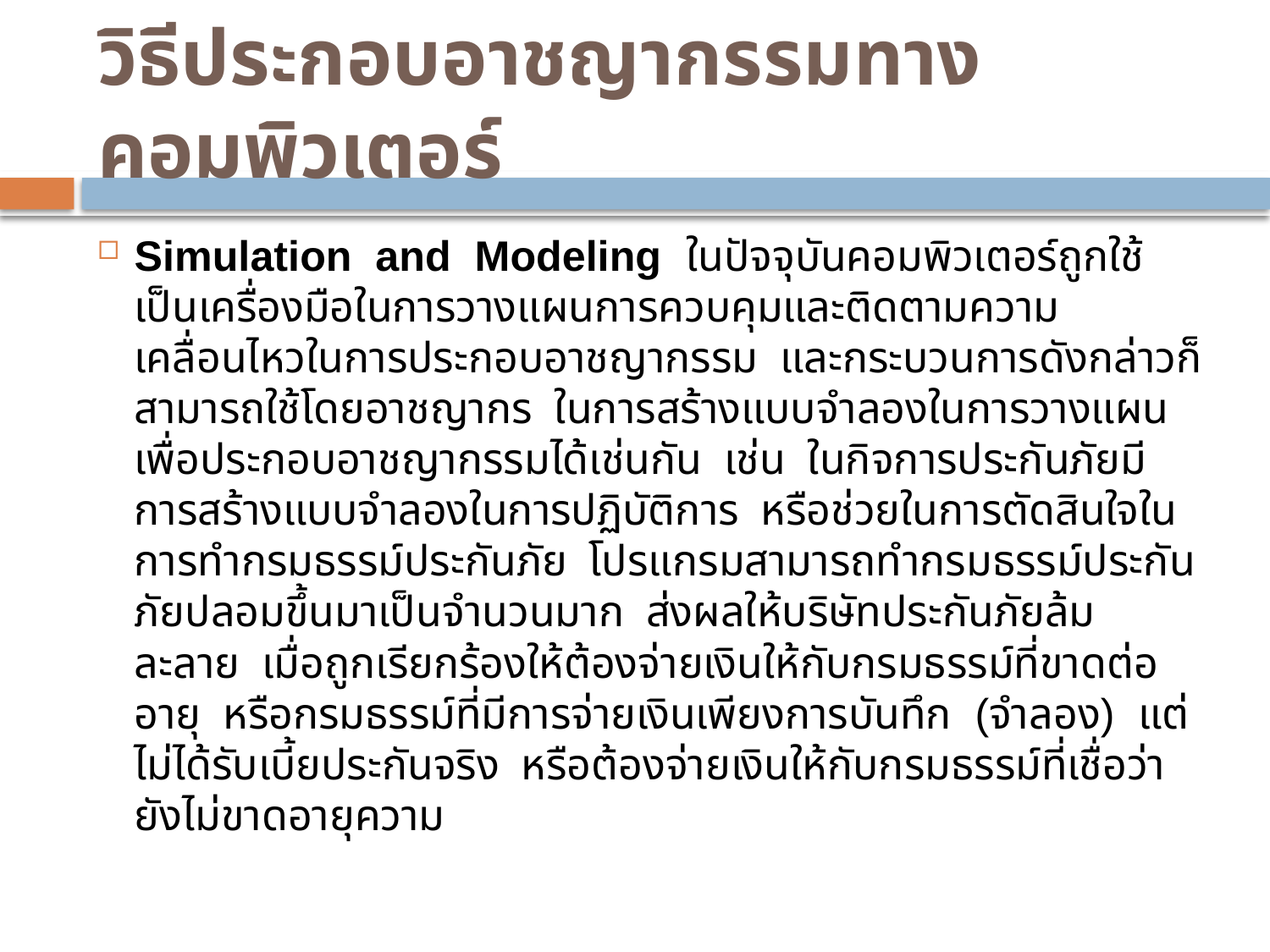

# วิธีประกอบอาชญากรรมทางคอมพิวเตอร์
Simulation  and  Modeling  ในปัจจุบันคอมพิวเตอร์ถูกใช้เป็นเครื่องมือในการวางแผนการควบคุมและติดตามความเคลื่อนไหวในการประกอบอาชญากรรม  และกระบวนการดังกล่าวก็สามารถใช้โดยอาชญากร  ในการสร้างแบบจำลองในการวางแผนเพื่อประกอบอาชญากรรมได้เช่นกัน  เช่น  ในกิจการประกันภัยมีการสร้างแบบจำลองในการปฏิบัติการ  หรือช่วยในการตัดสินใจในการทำกรมธรรม์ประกันภัย  โปรแกรมสามารถทำกรมธรรม์ประกันภัยปลอมขึ้นมาเป็นจำนวนมาก  ส่งผลให้บริษัทประกันภัยล้มละลาย  เมื่อถูกเรียกร้องให้ต้องจ่ายเงินให้กับกรมธรรม์ที่ขาดต่ออายุ  หรือกรมธรรม์ที่มีการจ่ายเงินเพียงการบันทึก  (จำลอง)  แต่ไม่ได้รับเบี้ยประกันจริง  หรือต้องจ่ายเงินให้กับกรมธรรม์ที่เชื่อว่ายังไม่ขาดอายุความ